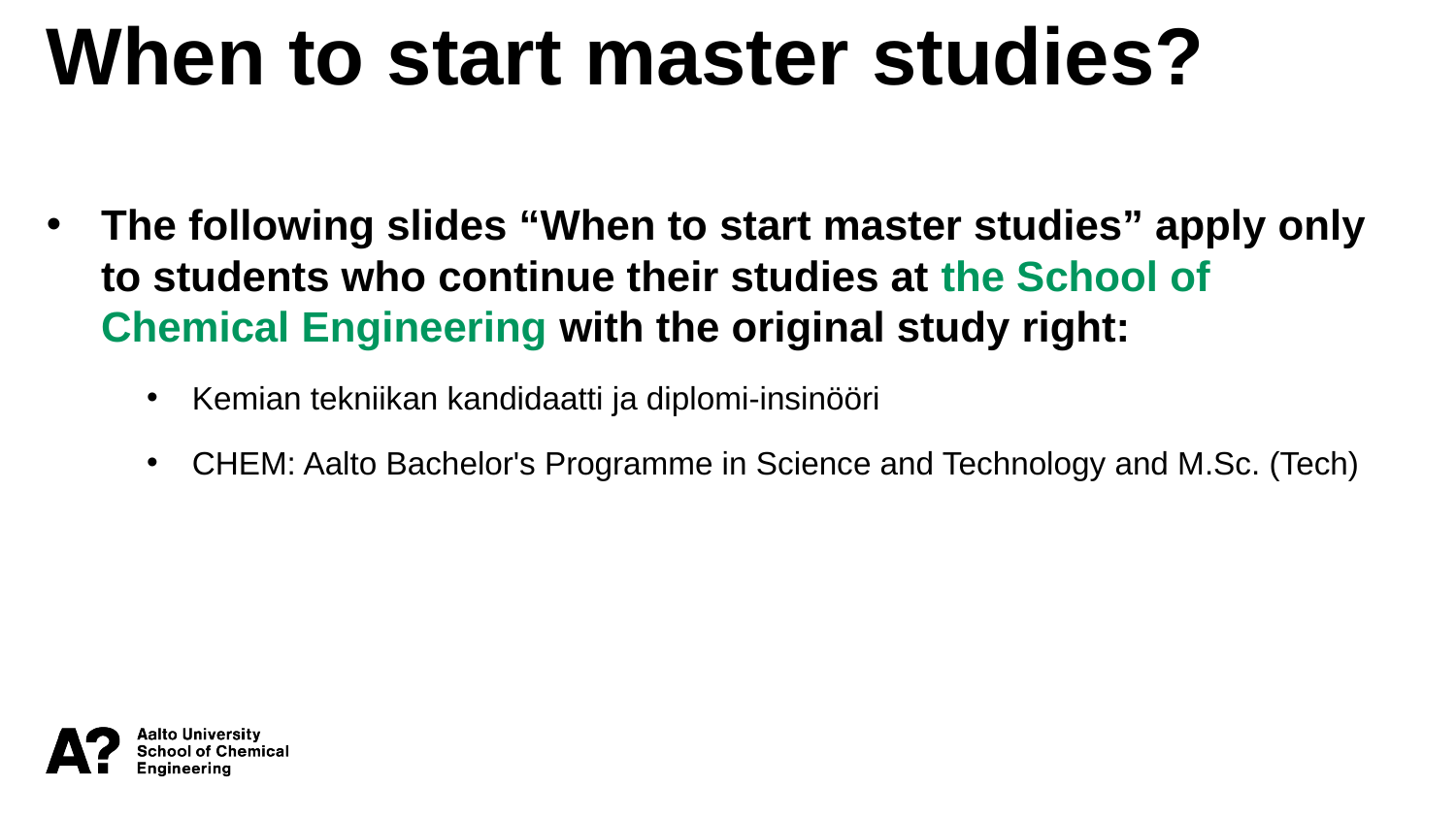

When to start master studies?

The following slides “When to start master studies” apply only to students who continue their studies at the School of Chemical Engineering with the original study right:
Kemian tekniikan kandidaatti ja diplomi-insinööri
CHEM: Aalto Bachelor's Programme in Science and Technology and M.Sc. (Tech)